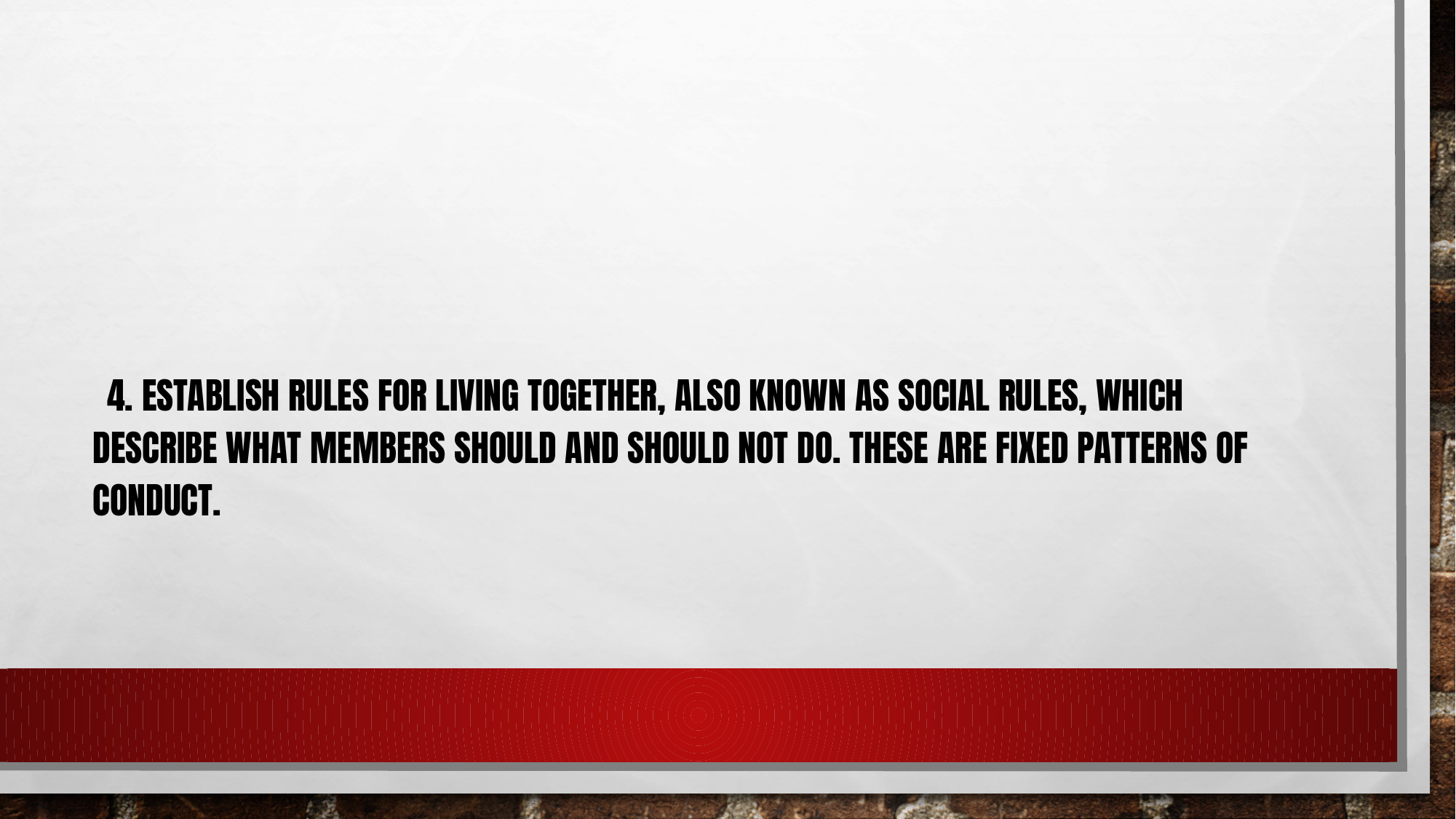

#
  4. Establish rules for living together, also known as social rules, which describe what members should and should not do. These are fixed patterns of conduct.